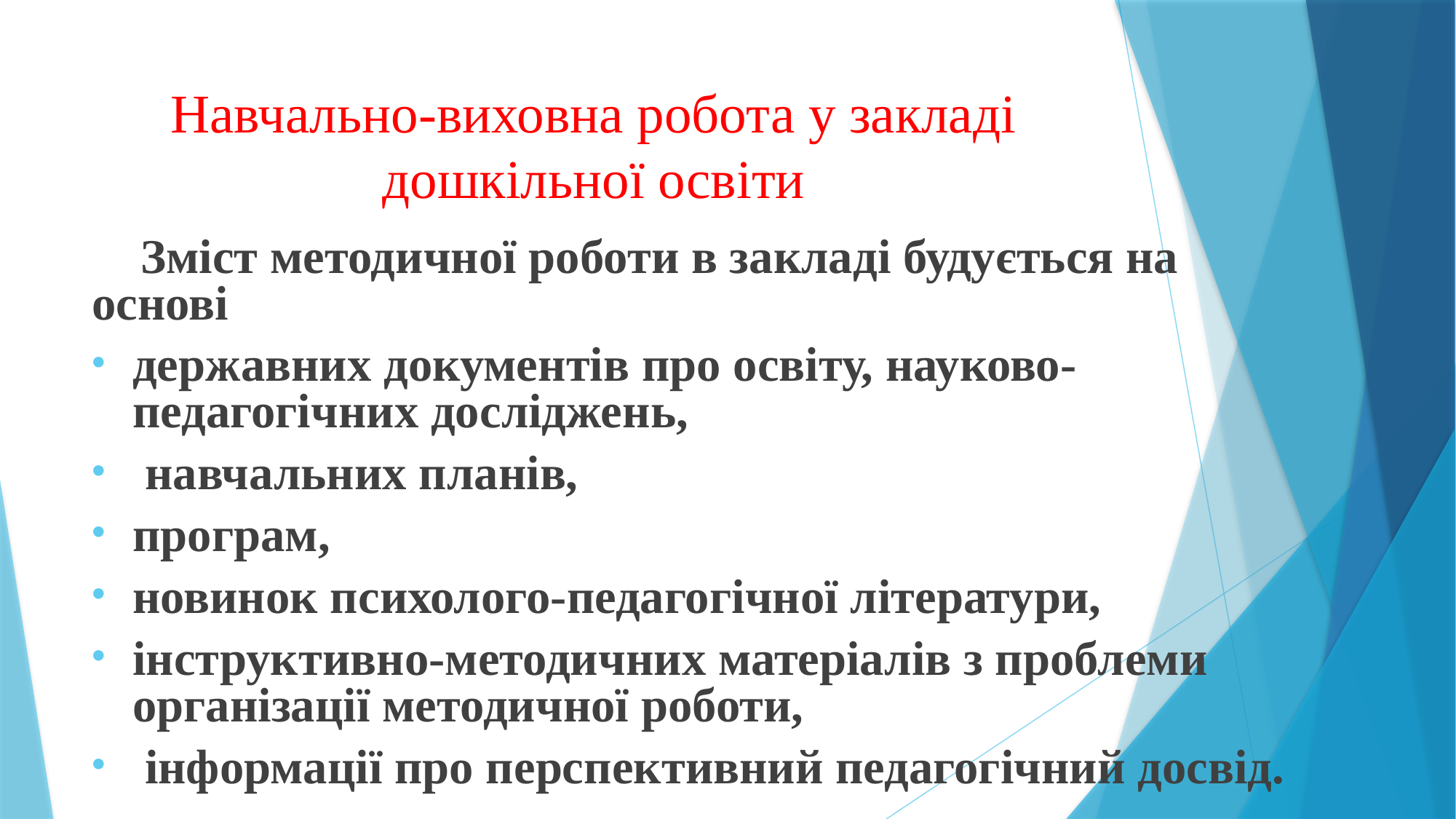

# Навчально-виховна робота у закладі дошкільної освіти
    Зміст методичної роботи в закладі будується на основі
державних документів про освіту, науково-педагогічних досліджень,
 навчальних планів,
програм,
новинок психолого-педагогічної літератури,
інструктивно-методичних матеріалів з проблеми організації методичної роботи,
 інформації про перспективний педагогічний досвід.